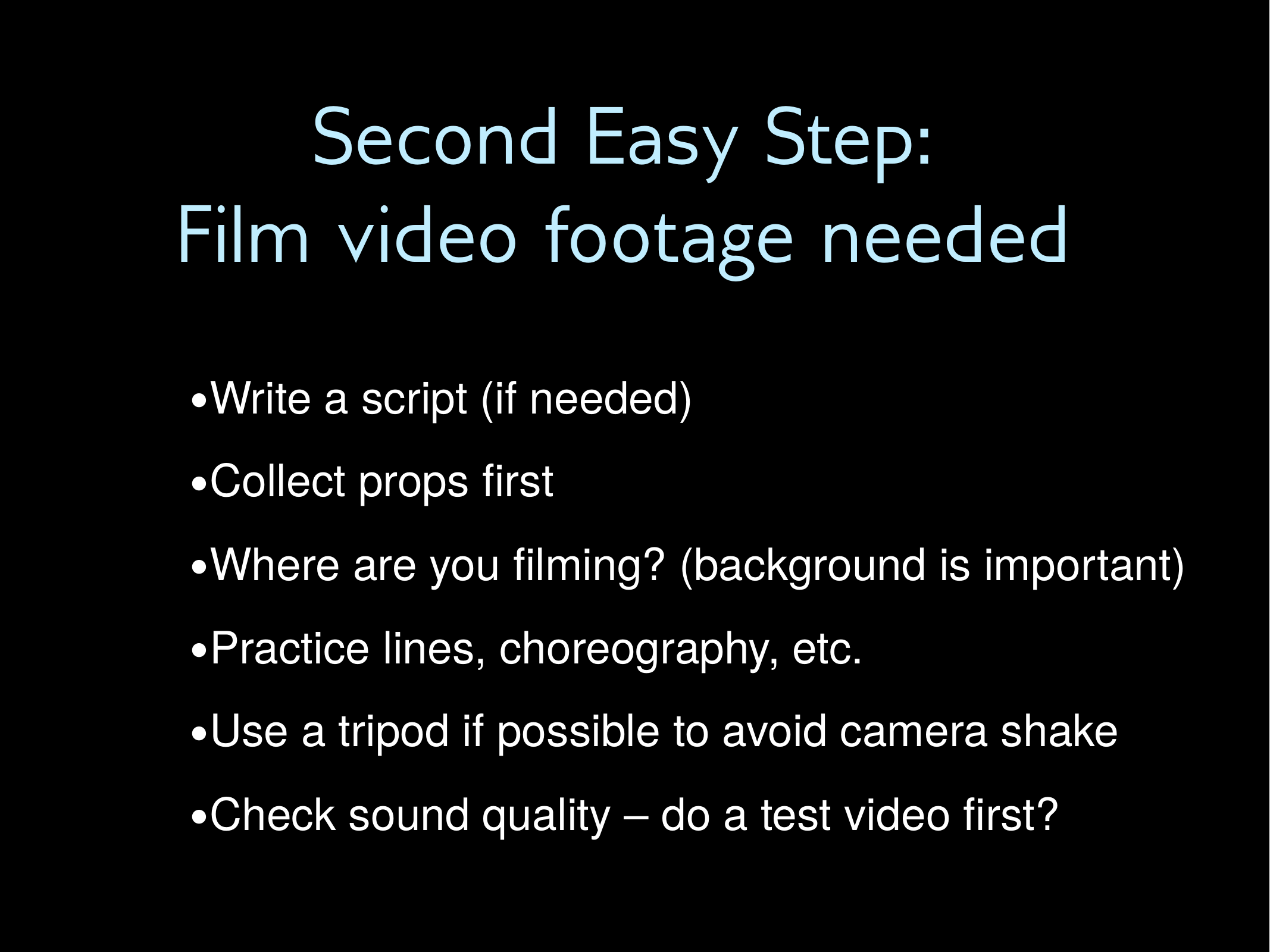

# Second Easy Step: Film video footage needed
Write a script (if needed)
Collect props first
Where are you filming? (background is important)
Practice lines, choreography, etc.
Use a tripod if possible to avoid camera shake
Check sound quality – do a test video first?